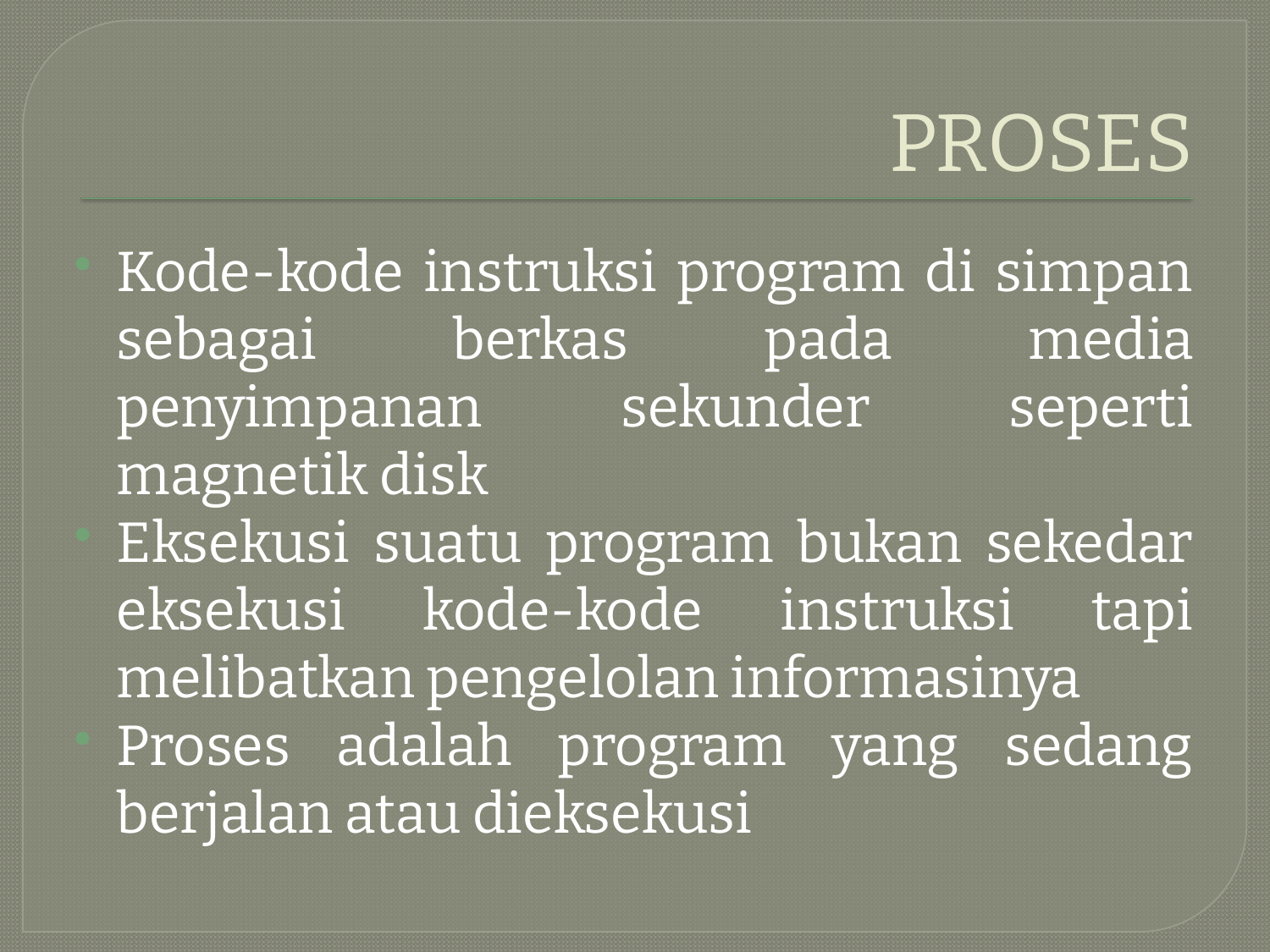

# PROSES
Kode-kode instruksi program di simpan sebagai berkas pada media penyimpanan sekunder seperti magnetik disk
Eksekusi suatu program bukan sekedar eksekusi kode-kode instruksi tapi melibatkan pengelolan informasinya
Proses adalah program yang sedang berjalan atau dieksekusi